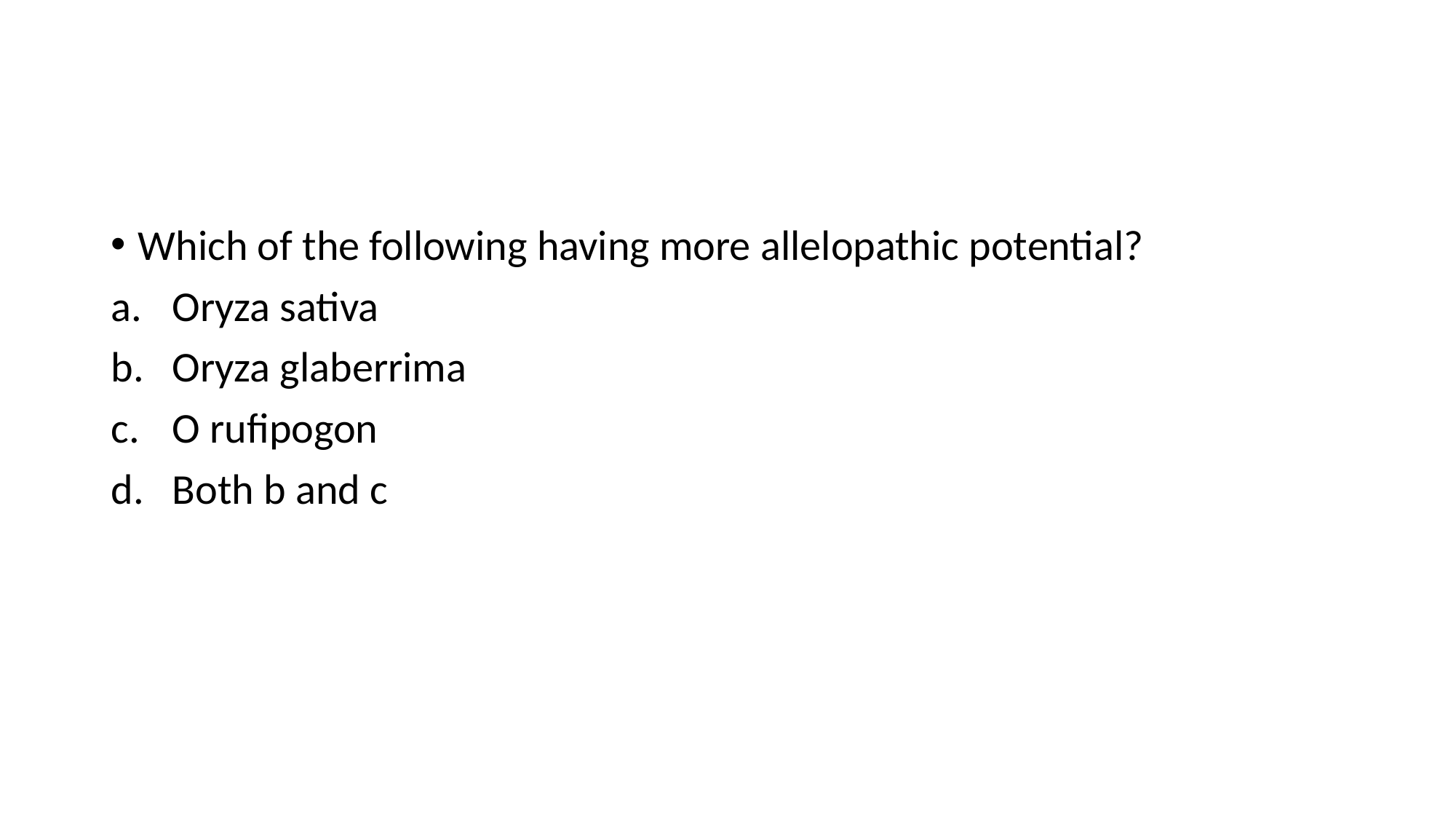

#
Which of the following having more allelopathic potential?
Oryza sativa
Oryza glaberrima
O rufipogon
Both b and c